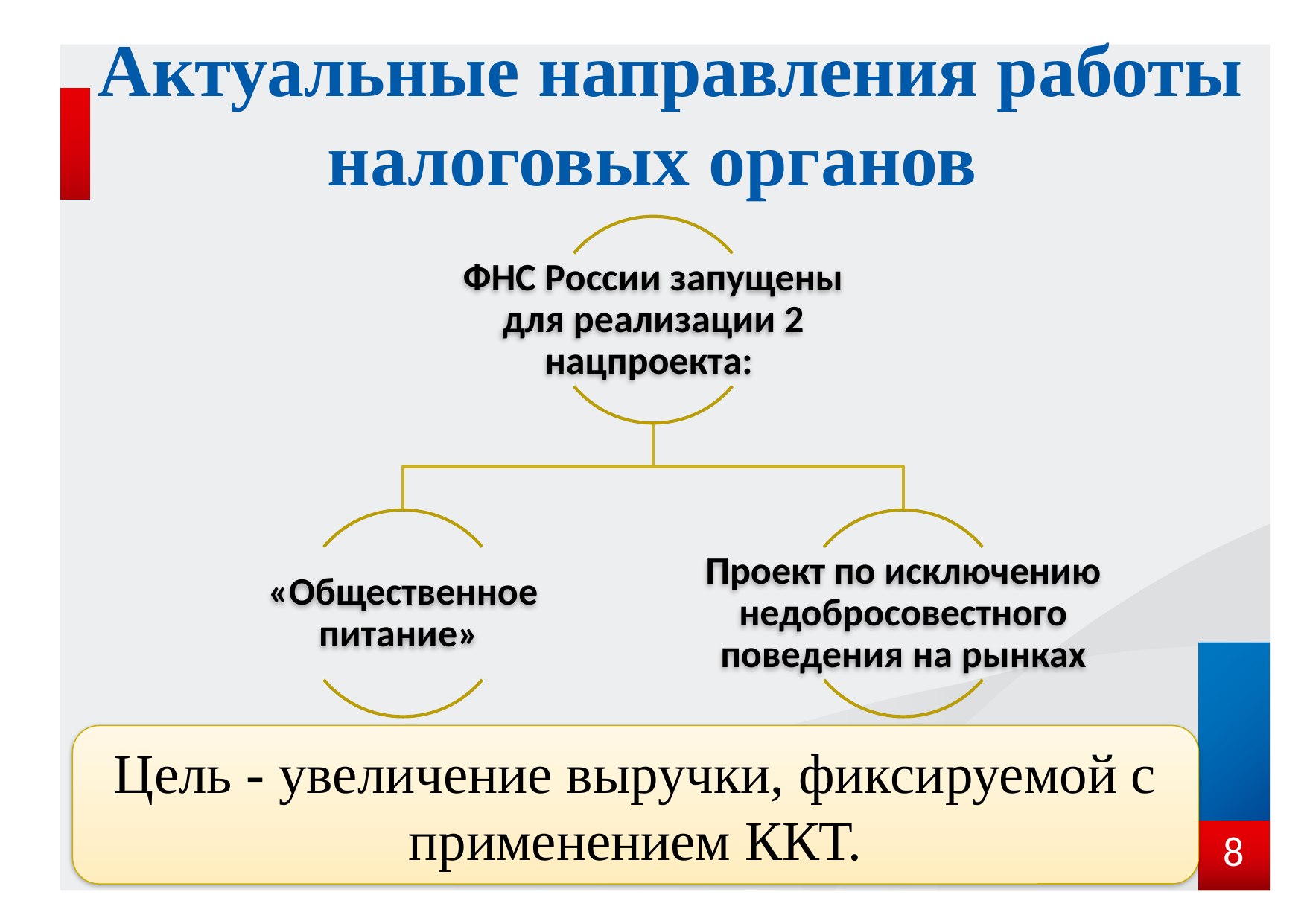

# Актуальные направления работы налоговых органов
ФНС России запущены для реализации 2 нацпроекта:
«Общественное питание»
Проект по исключению недобросовестного поведения на рынках
Цель - увеличение выручки, фиксируемой с применением ККТ.
8